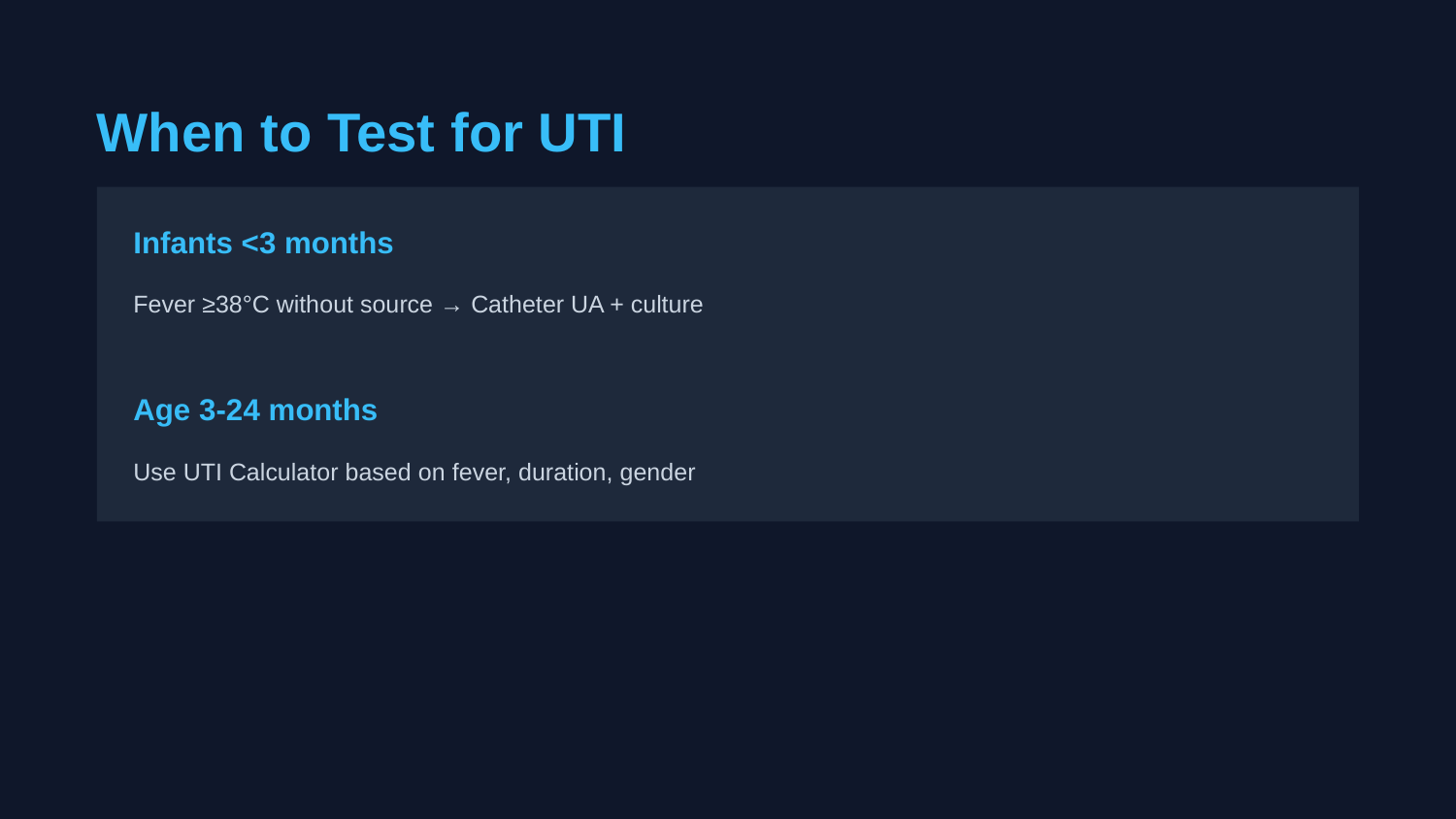

When to Test for UTI

Infants <3 months
Fever ≥38°C without source → Catheter UA + culture

Age 3-24 months
Use UTI Calculator based on fever, duration, gender